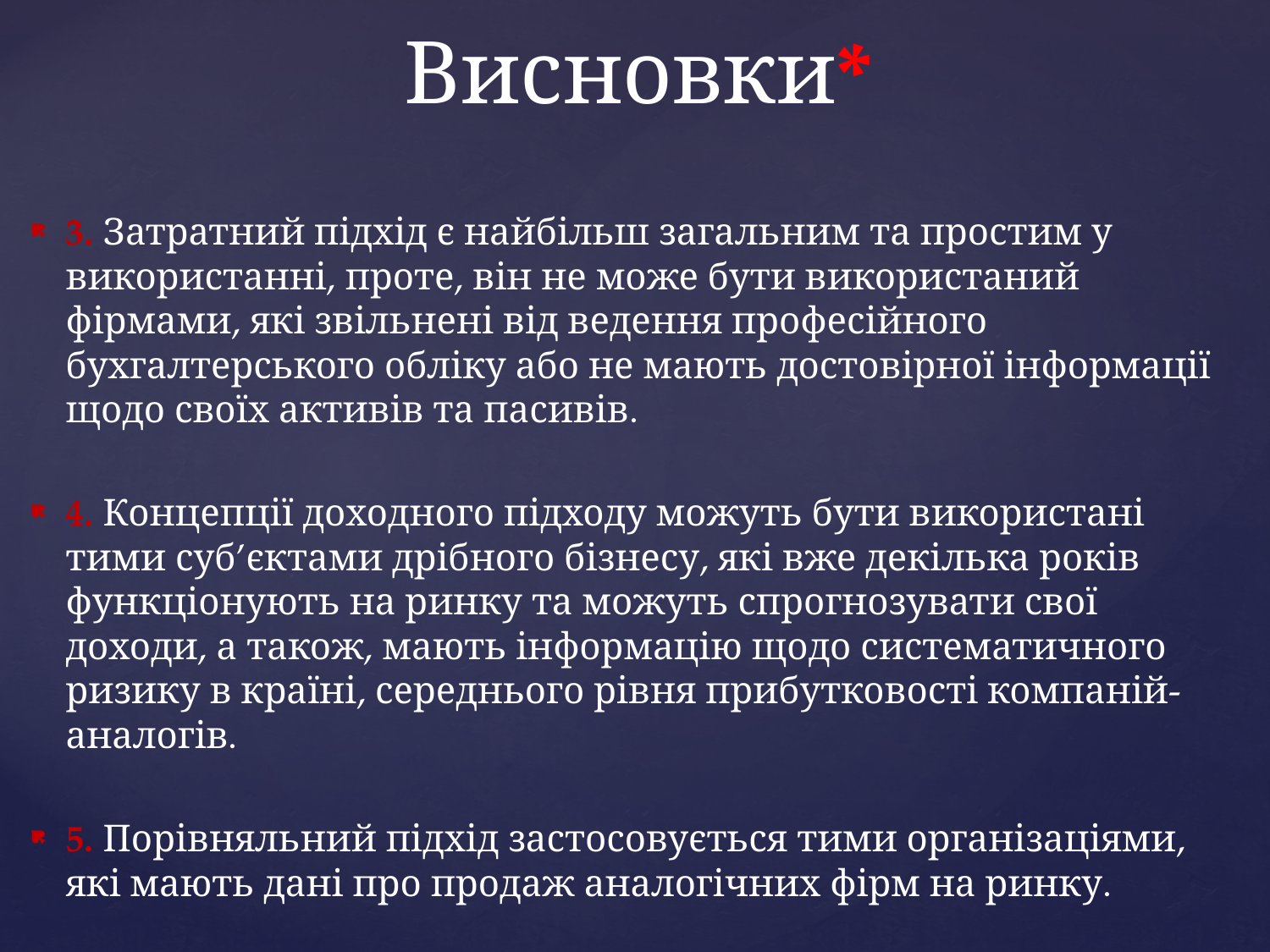

# Висновки*
3. Затратний підхід є найбільш загальним та простим у використанні, проте, він не може бути використаний фірмами, які звільнені від ведення професійного бухгалтерського обліку або не мають достовірної інформації щодо своїх активів та пасивів.

4. Концепції доходного підходу можуть бути використані тими суб’єктами дрібного бізнесу, які вже декілька років функціонують на ринку та можуть спрогнозувати свої доходи, а також, мають інформацію щодо систематичного ризику в країні, середнього рівня прибутковості компаній-аналогів.

5. Порівняльний підхід застосовується тими організаціями, які мають дані про продаж аналогічних фірм на ринку.